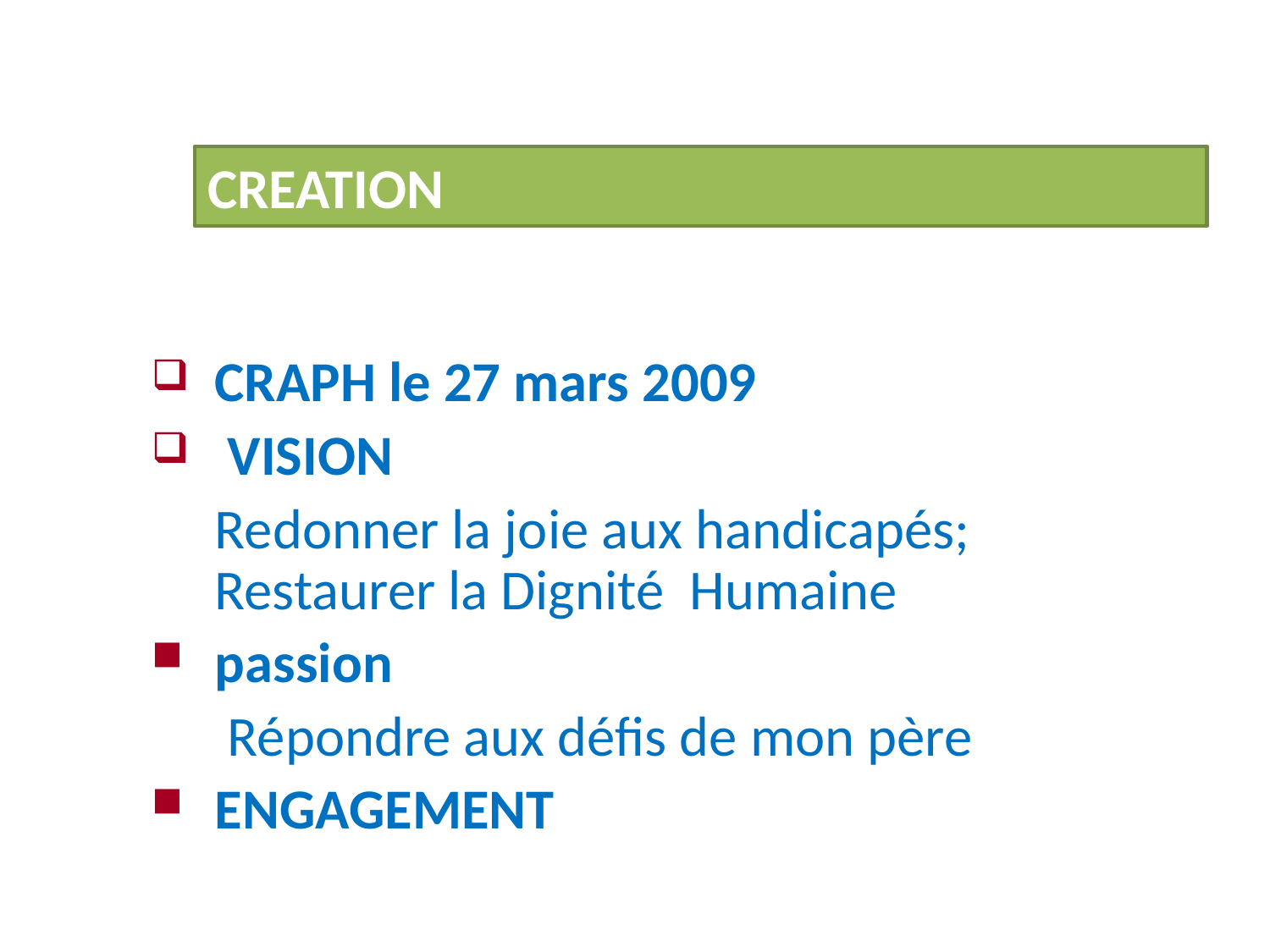

CREATION
CRAPH le 27 mars 2009
 VISION
     Redonner la joie aux handicapés; Restaurer la Dignité  Humaine
passion
      Répondre aux défis de mon père
ENGAGEMENT